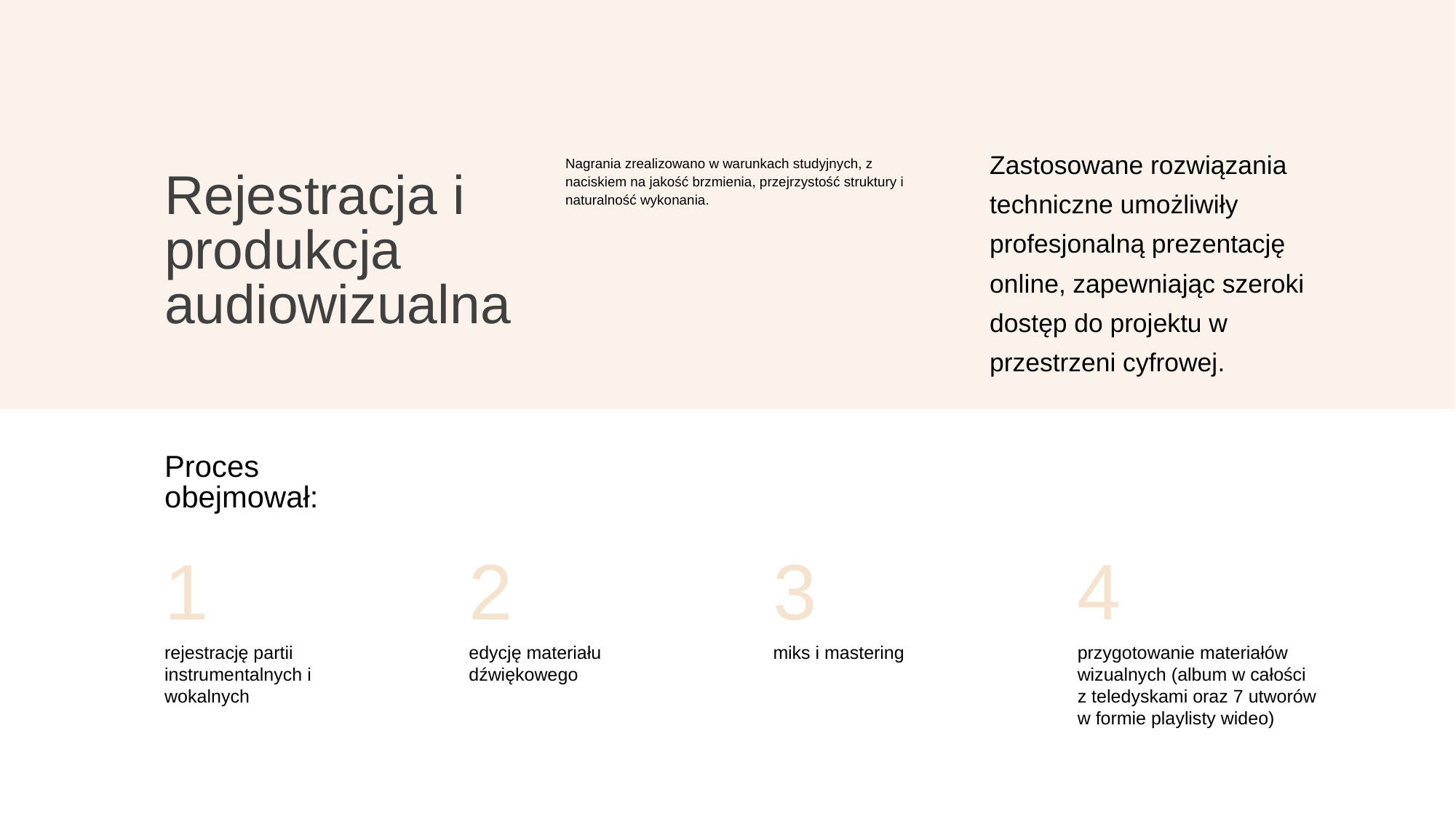

Zastosowane rozwiązania techniczne umożliwiły profesjonalną prezentację online, zapewniając szeroki dostęp do projektu w przestrzeni cyfrowej.
Nagrania zrealizowano w warunkach studyjnych, z naciskiem na jakość brzmienia, przejrzystość struktury i naturalność wykonania.
Rejestracja i produkcja audiowizualna
Proces obejmował:
1
2
3
4
rejestrację partii instrumentalnych i wokalnych
edycję materiału dźwiękowego
miks i mastering
przygotowanie materiałów wizualnych (album w całości
z teledyskami oraz 7 utworów
w formie playlisty wideo)